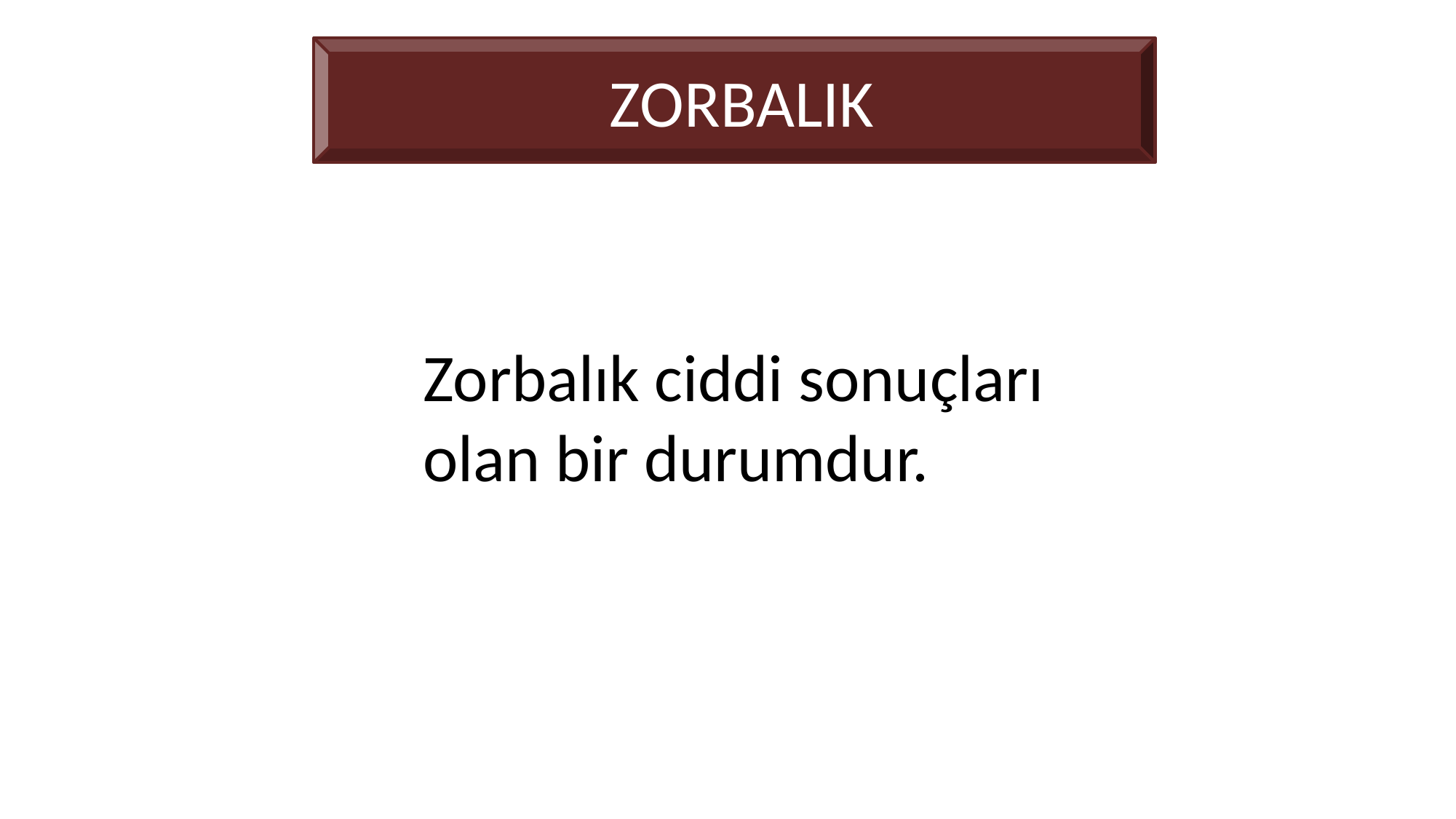

ZORBALIK
Zorbalık ciddi sonuçları olan bir durumdur.